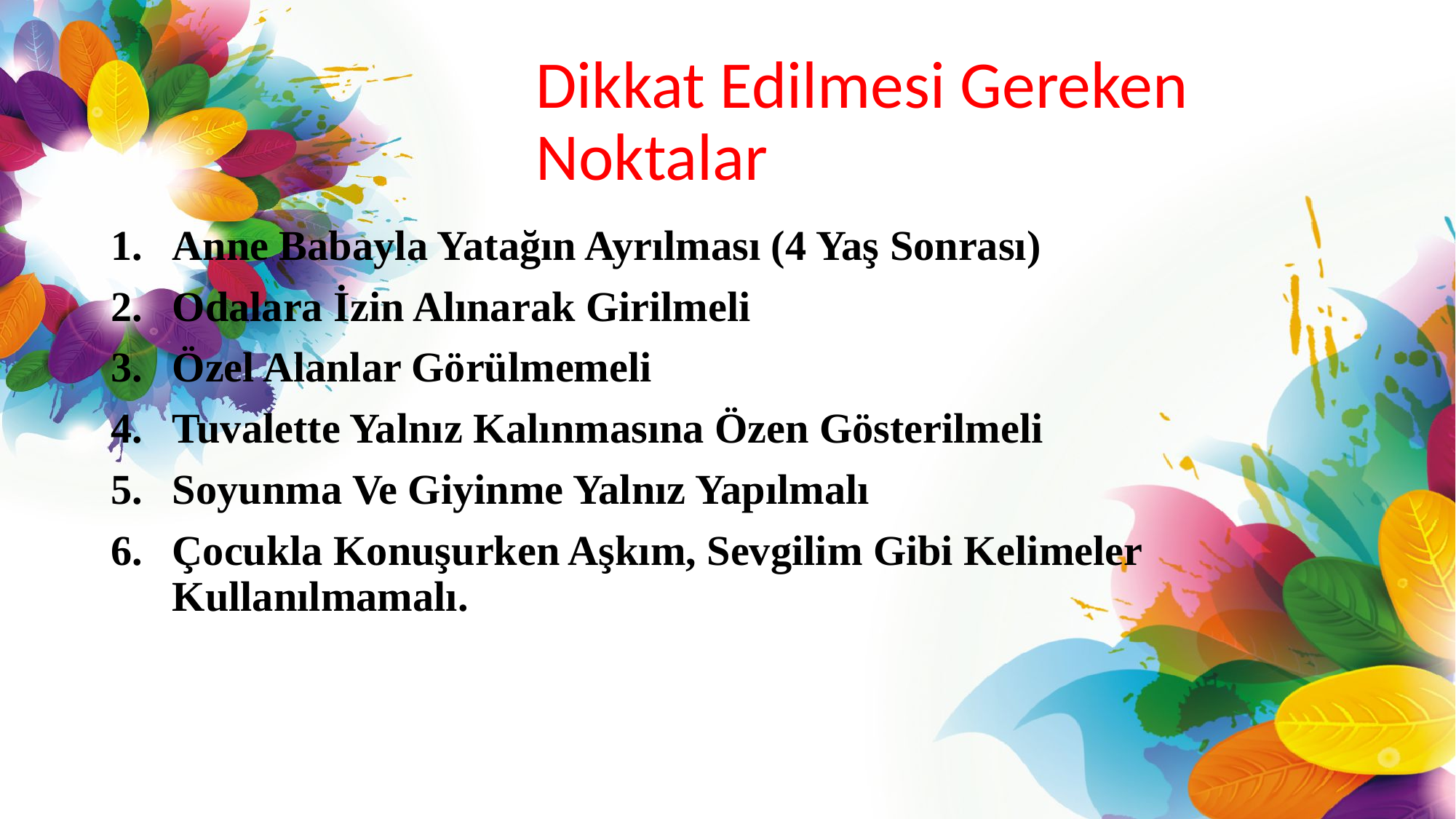

# Dikkat Edilmesi Gereken Noktalar
Anne Babayla Yatağın Ayrılması (4 Yaş Sonrası)
Odalara İzin Alınarak Girilmeli
Özel Alanlar Görülmemeli
Tuvalette Yalnız Kalınmasına Özen Gösterilmeli
Soyunma Ve Giyinme Yalnız Yapılmalı
Çocukla Konuşurken Aşkım, Sevgilim Gibi Kelimeler Kullanılmamalı.